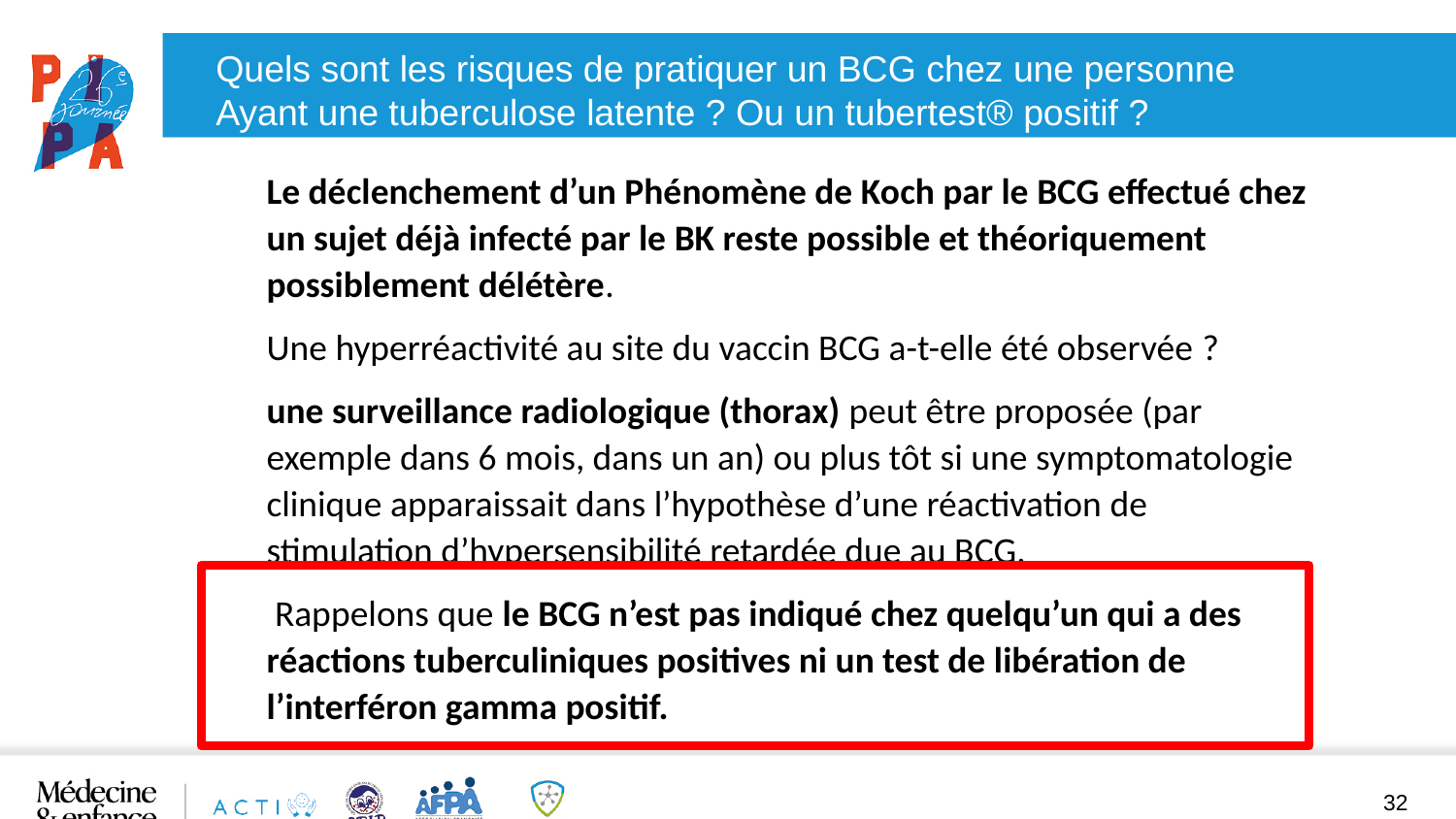

Quels sont les risques de pratiquer un BCG chez une personne
Ayant une tuberculose latente ? Ou un tubertest® positif ?
Le déclenchement d’un Phénomène de Koch par le BCG effectué chez un sujet déjà infecté par le BK reste possible et théoriquement possiblement délétère.
Une hyperréactivité au site du vaccin BCG a-t-elle été observée ?
une surveillance radiologique (thorax) peut être proposée (par exemple dans 6 mois, dans un an) ou plus tôt si une symptomatologie clinique apparaissait dans l’hypothèse d’une réactivation de stimulation d’hypersensibilité retardée due au BCG.
 Rappelons que le BCG n’est pas indiqué chez quelqu’un qui a des réactions tuberculiniques positives ni un test de libération de l’interféron gamma positif.